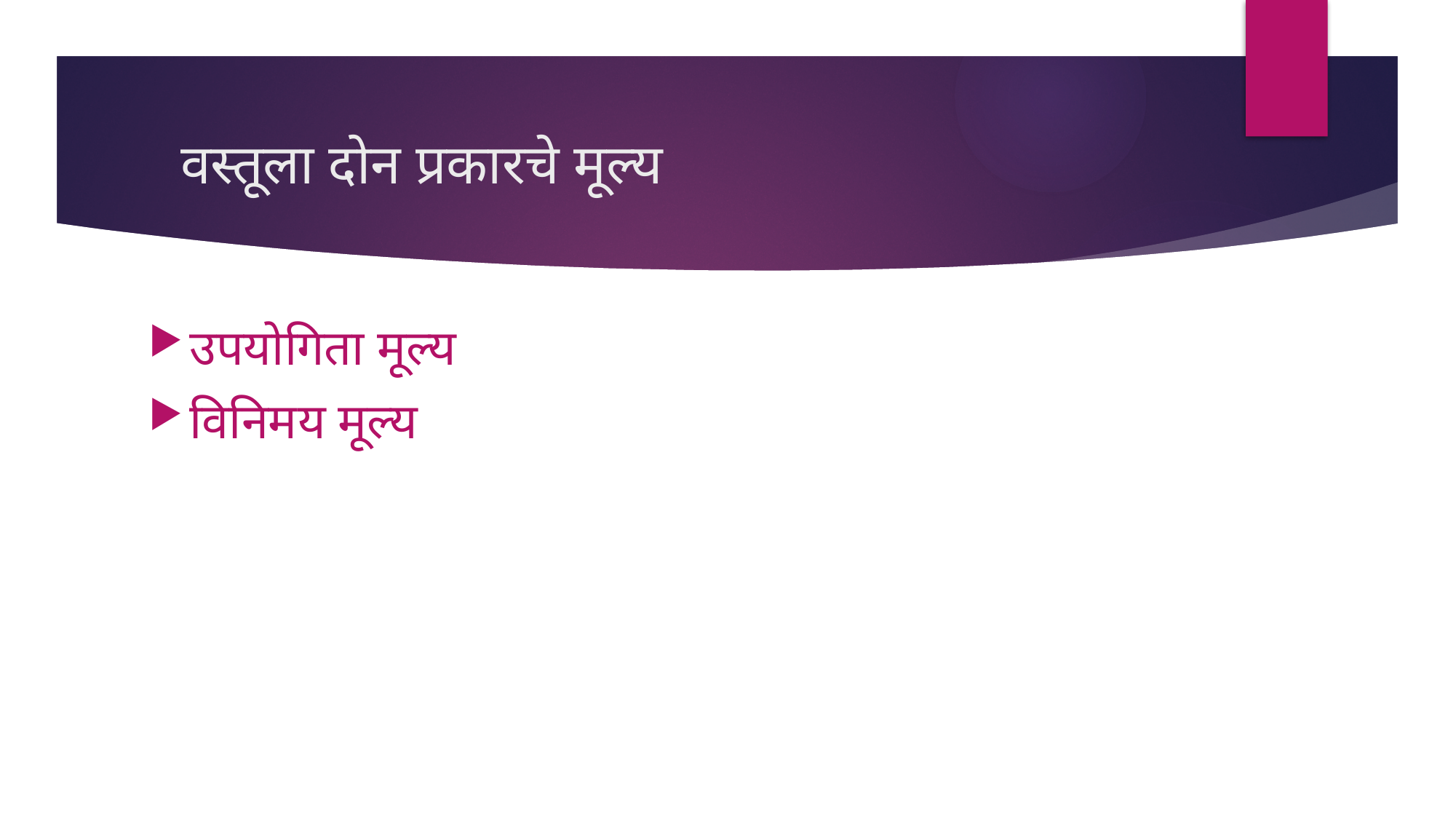

# वस्तूला दोन प्रकारचे मूल्य
उपयोगिता मूल्य
विनिमय मूल्य